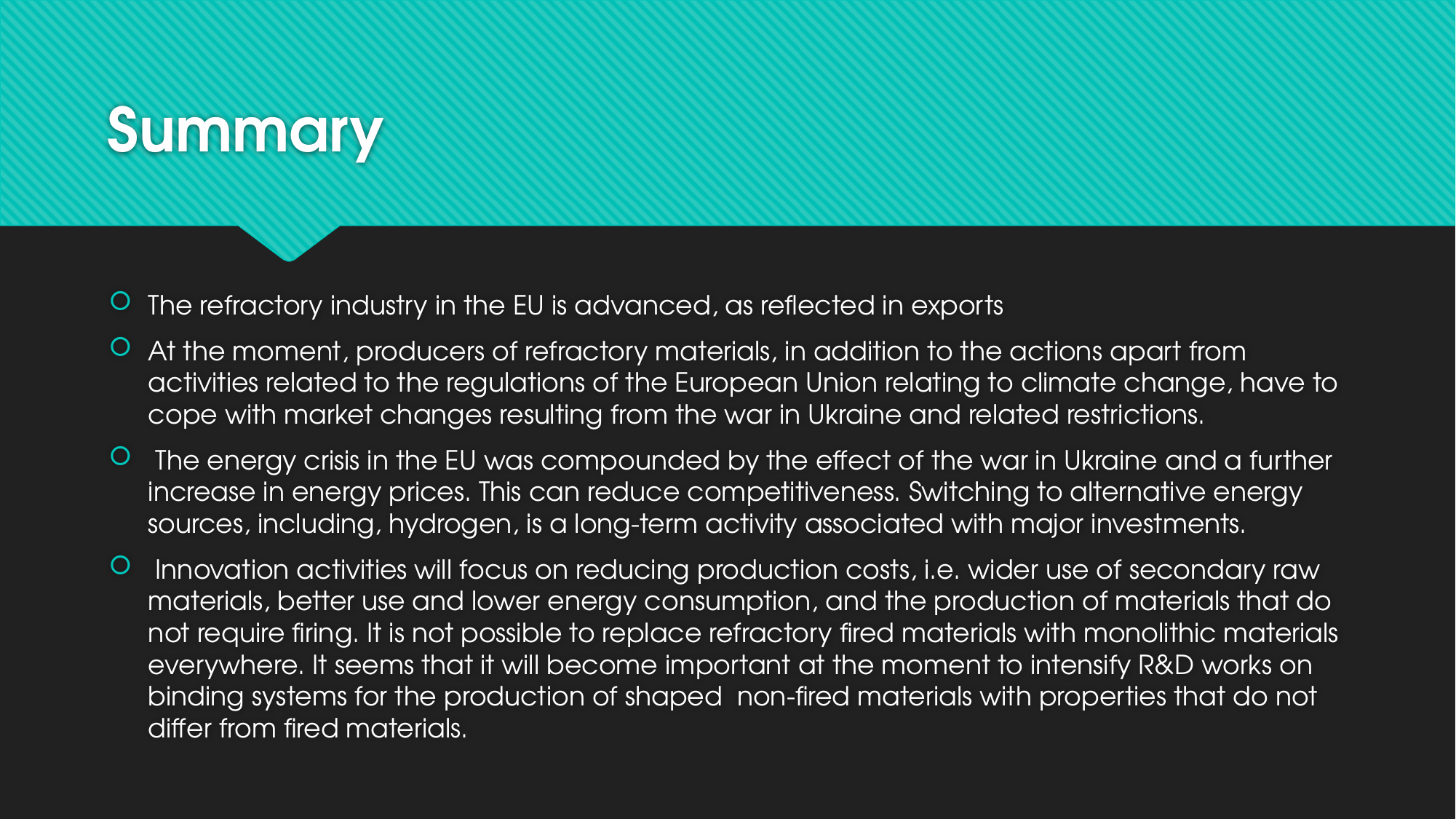

# Summary
The refractory industry in the EU is advanced, as reflected in exports
At the moment, producers of refractory materials, in addition to the actions apart from activities related to the regulations of the European Union relating to climate change, have to cope with market changes resulting from the war in Ukraine and related restrictions.
 The energy crisis in the EU was compounded by the effect of the war in Ukraine and a further increase in energy prices. This can reduce competitiveness. Switching to alternative energy sources, including, hydrogen, is a long-term activity associated with major investments.
 Innovation activities will focus on reducing production costs, i.e. wider use of secondary raw materials, better use and lower energy consumption, and the production of materials that do not require firing. It is not possible to replace refractory fired materials with monolithic materials everywhere. It seems that it will become important at the moment to intensify R&D works on binding systems for the production of shaped  non-fired materials with properties that do not differ from fired materials.